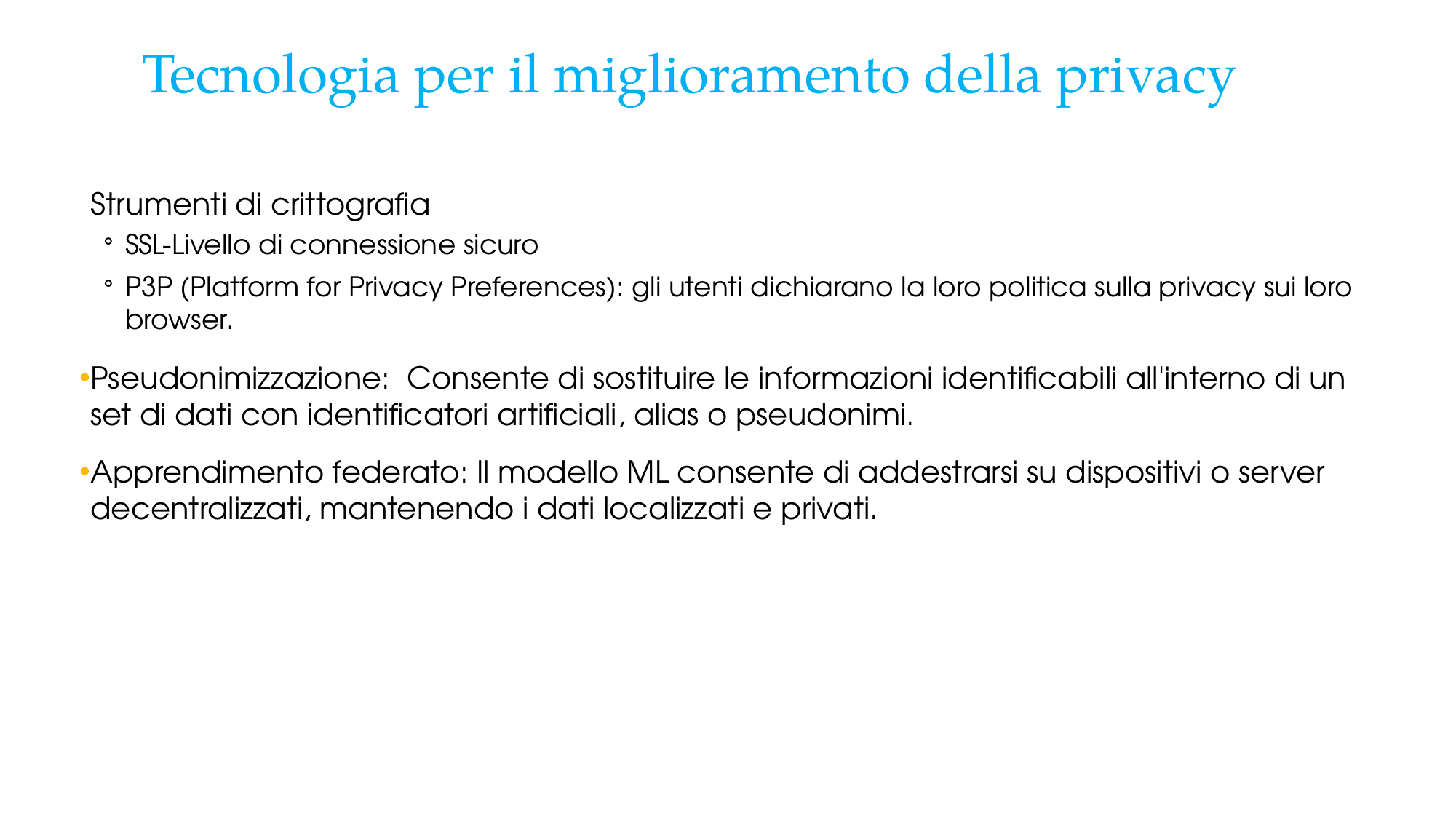

# Tecnologia per il miglioramento della privacy
Strumenti di crittografia
SSL-Livello di connessione sicuro
P3P (Platform for Privacy Preferences): gli utenti dichiarano la loro politica sulla privacy sui loro browser.
Pseudonimizzazione:  Consente di sostituire le informazioni identificabili all'interno di un set di dati con identificatori artificiali, alias o pseudonimi.
Apprendimento federato: Il modello ML consente di addestrarsi su dispositivi o server decentralizzati, mantenendo i dati localizzati e privati.